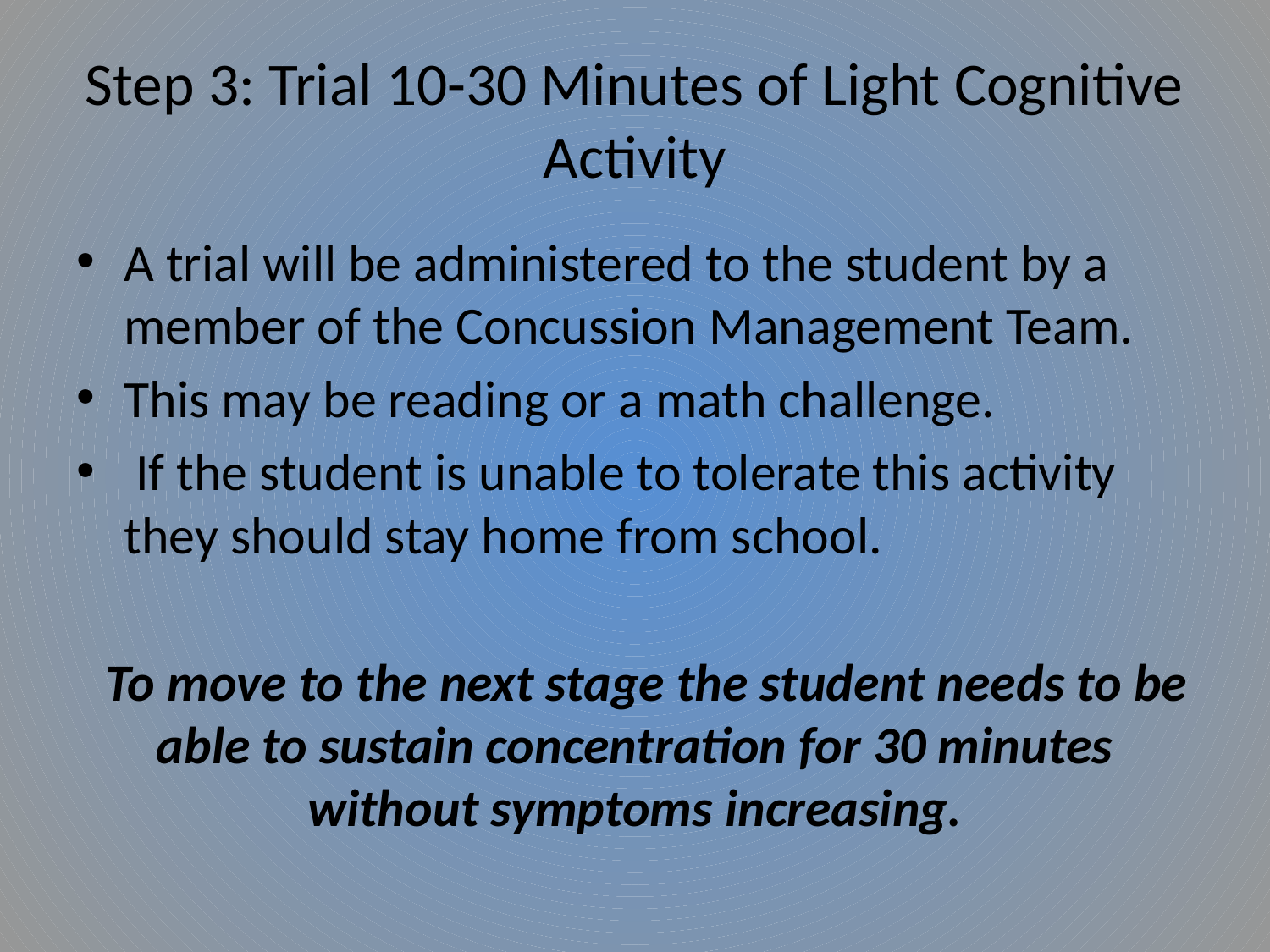

# Step 3: Trial 10-30 Minutes of Light Cognitive Activity
A trial will be administered to the student by a member of the Concussion Management Team.
This may be reading or a math challenge.
 If the student is unable to tolerate this activity they should stay home from school.

  To move to the next stage the student needs to be able to sustain concentration for 30 minutes without symptoms increasing.